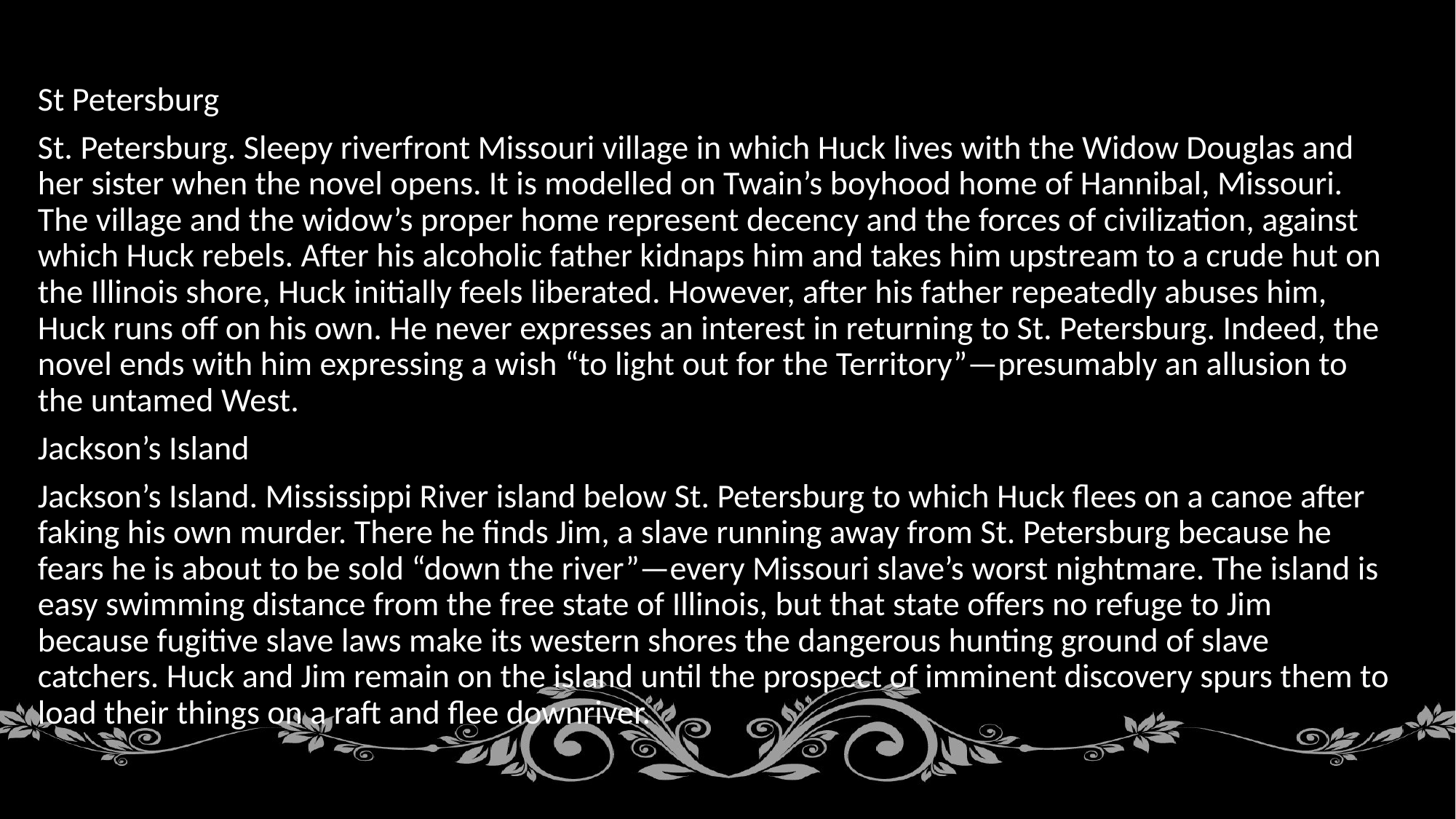

#
St Petersburg
St. Petersburg. Sleepy riverfront Missouri village in which Huck lives with the Widow Douglas and her sister when the novel opens. It is modelled on Twain’s boyhood home of Hannibal, Missouri. The village and the widow’s proper home represent decency and the forces of civilization, against which Huck rebels. After his alcoholic father kidnaps him and takes him upstream to a crude hut on the Illinois shore, Huck initially feels liberated. However, after his father repeatedly abuses him, Huck runs off on his own. He never expresses an interest in returning to St. Petersburg. Indeed, the novel ends with him expressing a wish “to light out for the Territory”—presumably an allusion to the untamed West.
Jackson’s Island
Jackson’s Island. Mississippi River island below St. Petersburg to which Huck flees on a canoe after faking his own murder. There he finds Jim, a slave running away from St. Petersburg because he fears he is about to be sold “down the river”—every Missouri slave’s worst nightmare. The island is easy swimming distance from the free state of Illinois, but that state offers no refuge to Jim because fugitive slave laws make its western shores the dangerous hunting ground of slave catchers. Huck and Jim remain on the island until the prospect of imminent discovery spurs them to load their things on a raft and flee downriver.